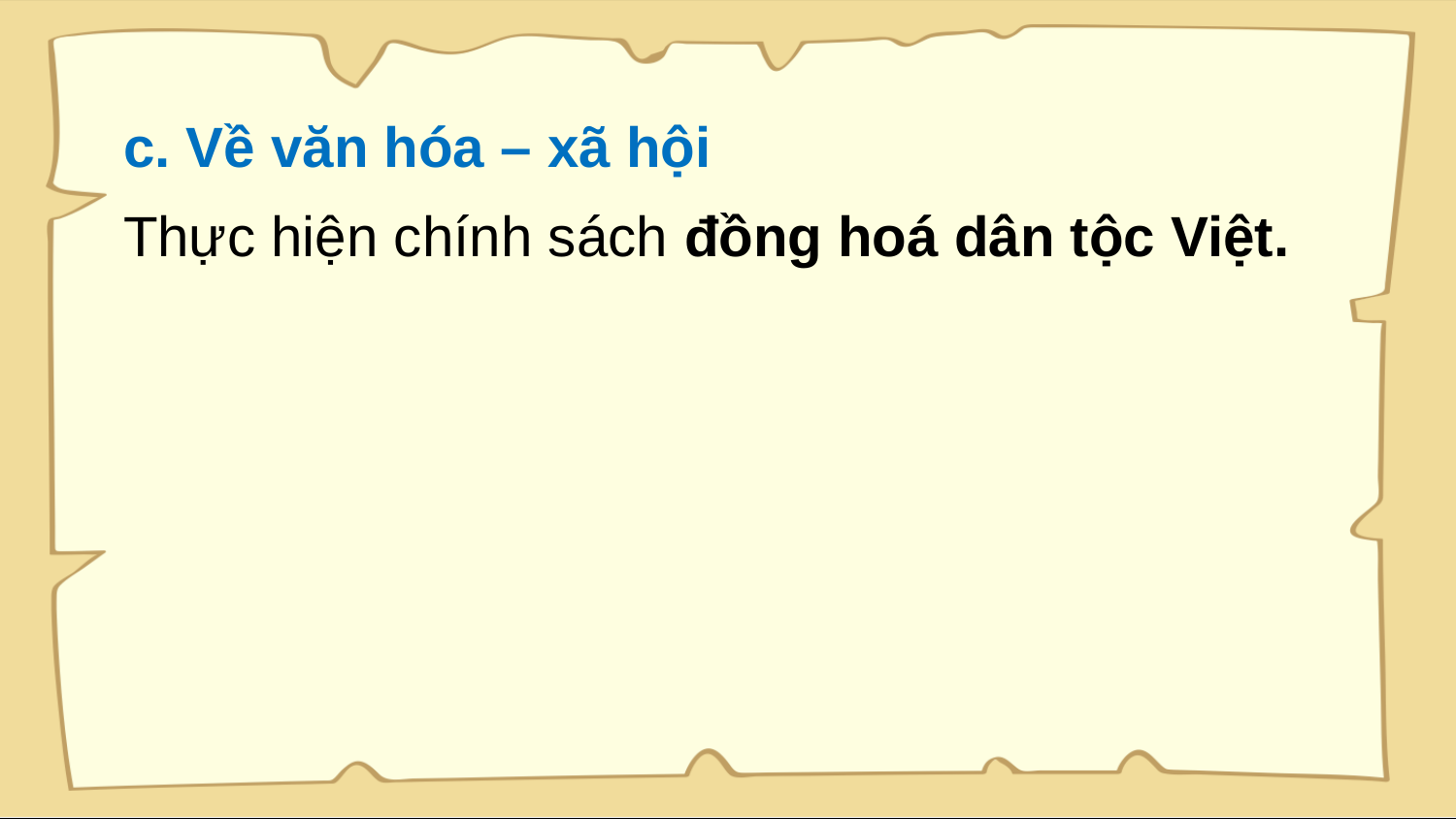

c. Về văn hóa – xã hội
Thực hiện chính sách đồng hoá dân tộc Việt.